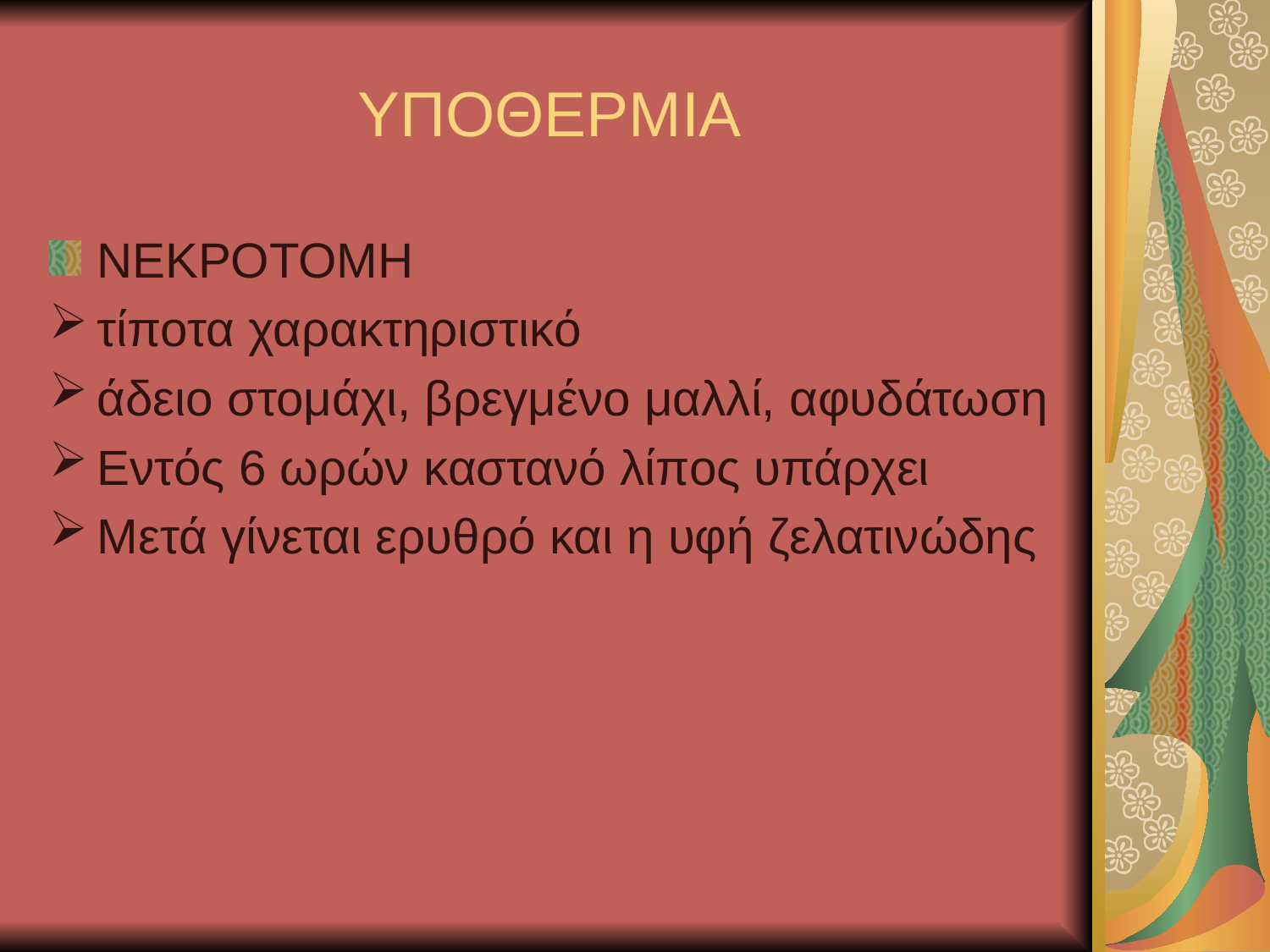

# ΥΠΟΘΕΡΜΙΑ
ΝΕΚΡΟΤΟΜΗ
τίποτα χαρακτηριστικό
άδειο στομάχι, βρεγμένο μαλλί, αφυδάτωση
Εντός 6 ωρών καστανό λίπος υπάρχει
Μετά γίνεται ερυθρό και η υφή ζελατινώδης